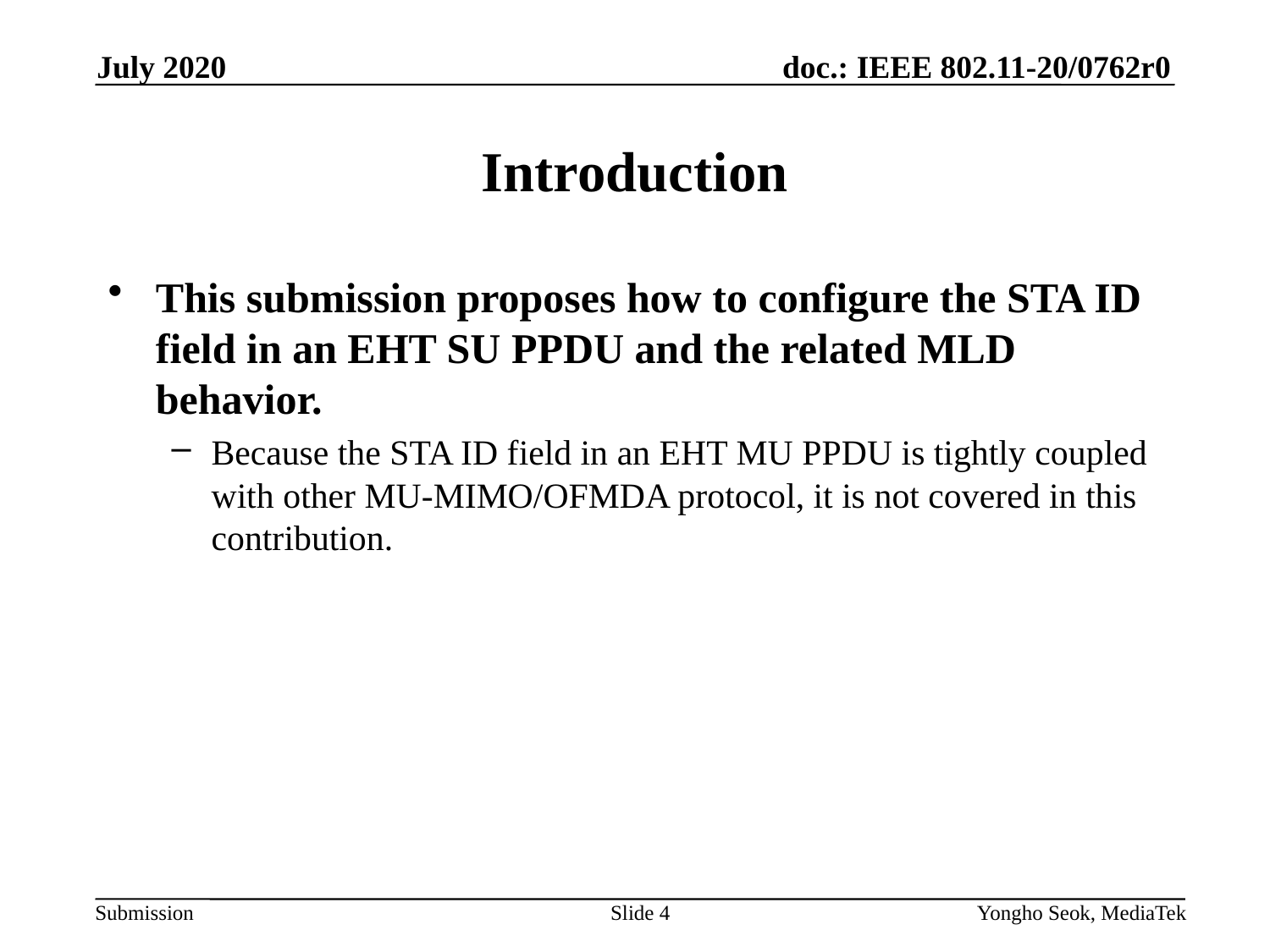

July 2020
# Introduction
This submission proposes how to configure the STA ID field in an EHT SU PPDU and the related MLD behavior.
Because the STA ID field in an EHT MU PPDU is tightly coupled with other MU-MIMO/OFMDA protocol, it is not covered in this contribution.
Slide 4
Yongho Seok, MediaTek